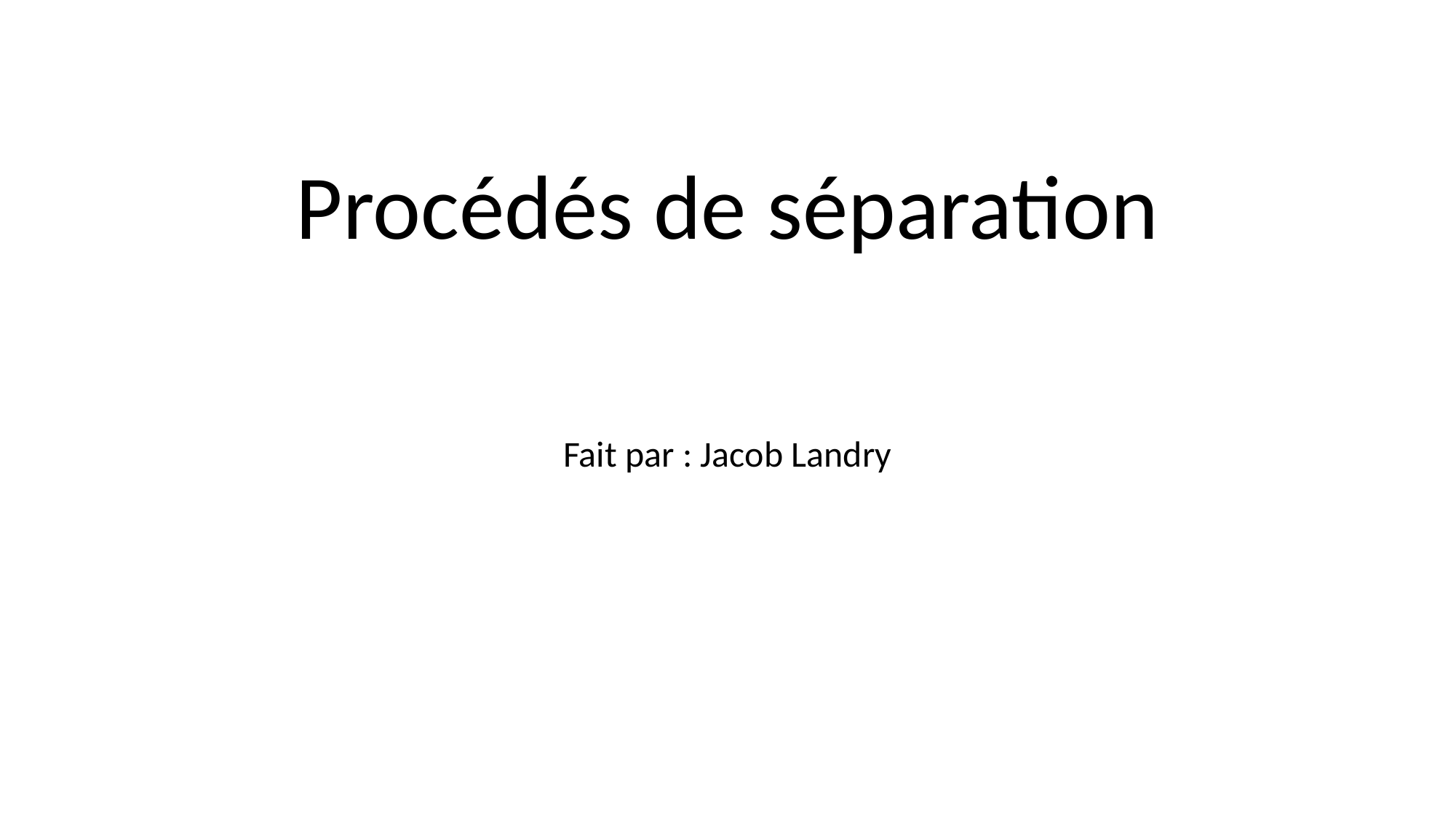

# Procédés de séparation
Fait par : Jacob Landry